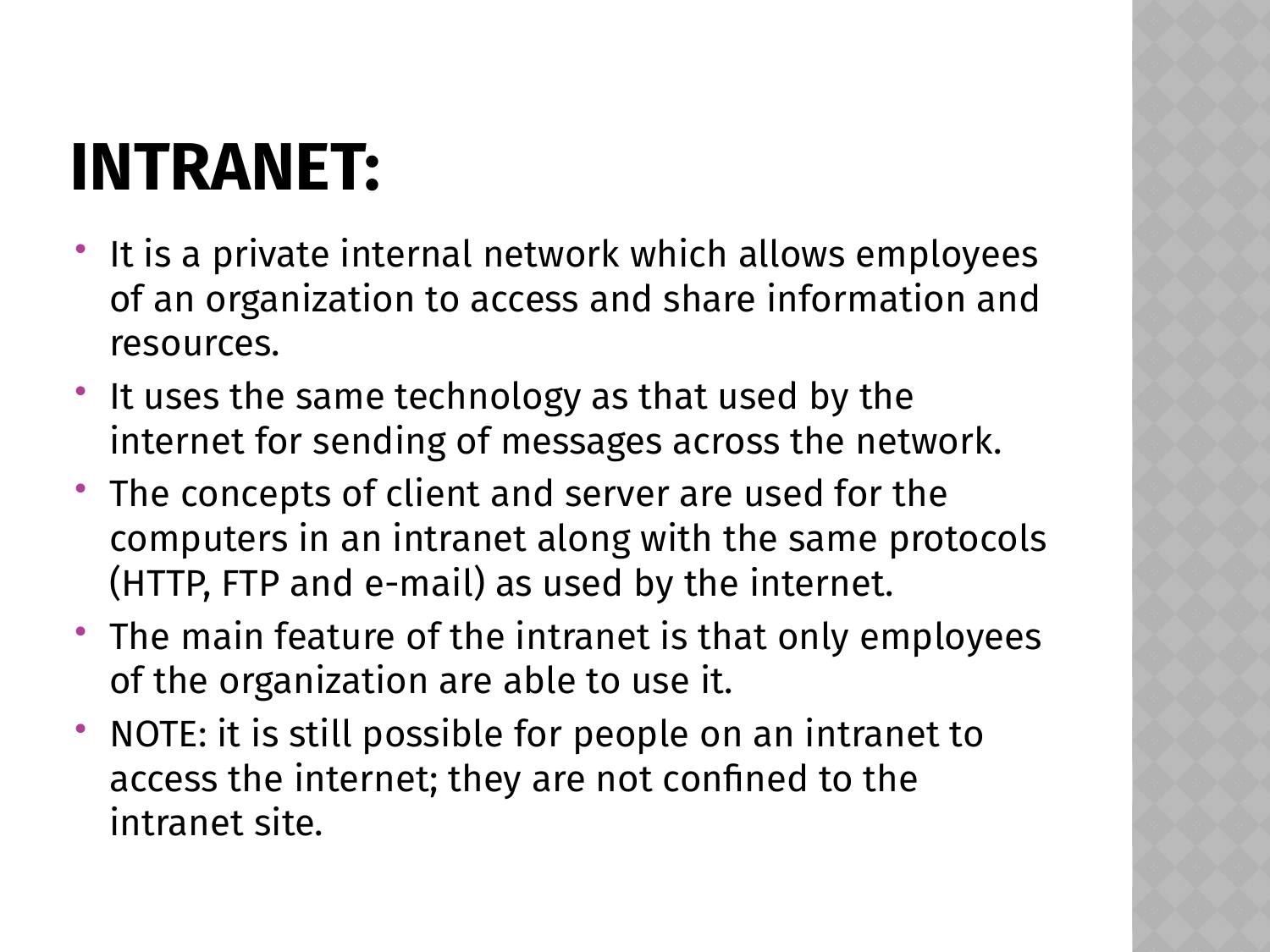

# INTRANET:
It is a private internal network which allows employees of an organization to access and share information and resources.
It uses the same technology as that used by the internet for sending of messages across the network.
The concepts of client and server are used for the computers in an intranet along with the same protocols (HTTP, FTP and e-mail) as used by the internet.
The main feature of the intranet is that only employees of the organization are able to use it.
NOTE: it is still possible for people on an intranet to access the internet; they are not confined to the intranet site.